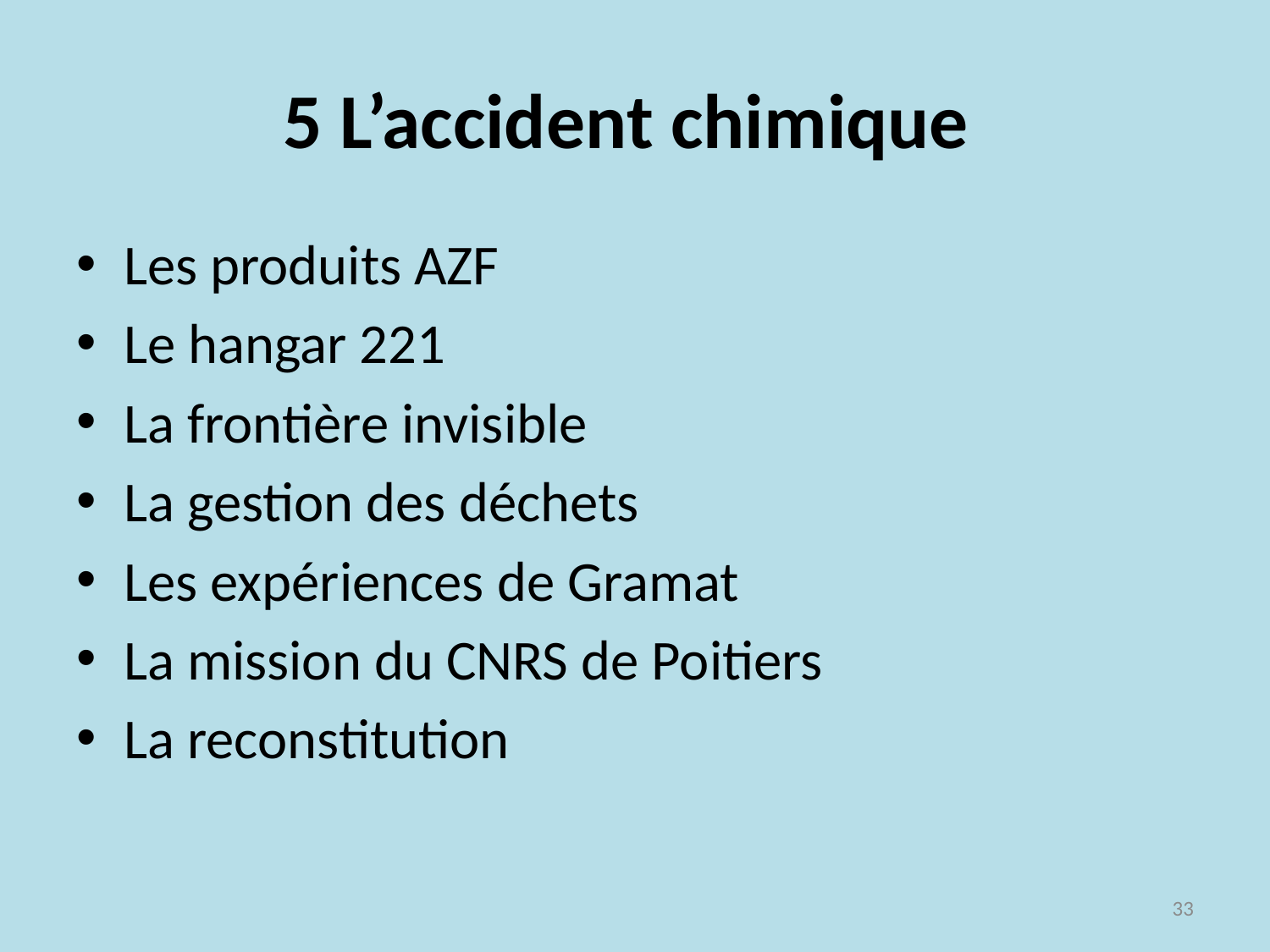

# 5 L’accident chimique
Les produits AZF
Le hangar 221
La frontière invisible
La gestion des déchets
Les expériences de Gramat
La mission du CNRS de Poitiers
La reconstitution

33